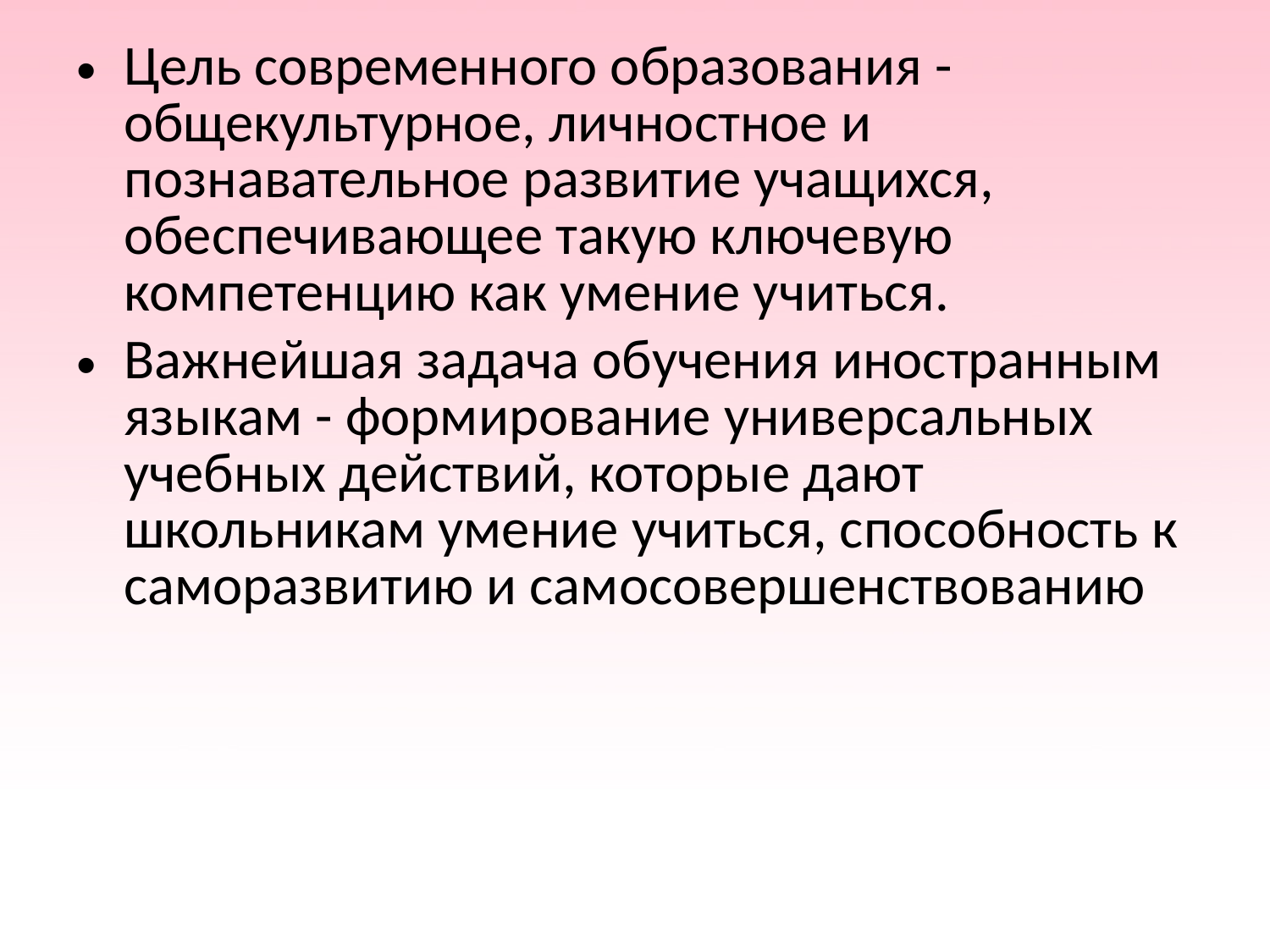

Цель современного образования - общекультурное, личностное и познавательное развитие учащихся, обеспечивающее такую ключевую компетенцию как умение учиться.
Важнейшая задача обучения иностранным языкам - формирование универсальных учебных действий, которые дают школьникам умение учиться, способность к саморазвитию и самосовершенствованию

#